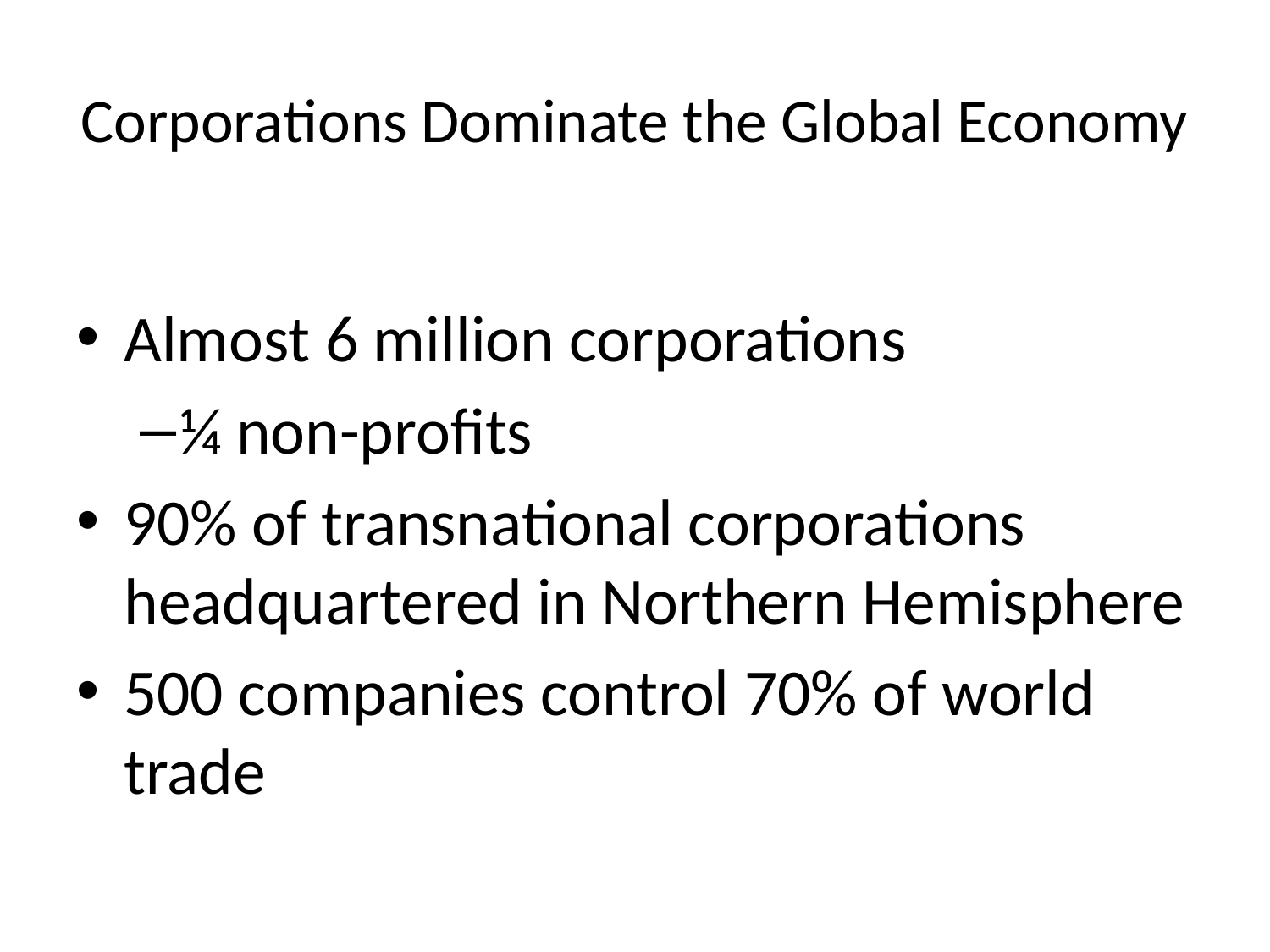

# Corporations Dominate the Global Economy

Almost 6 million corporations
¼ non-profits
90% of transnational corporations headquartered in Northern Hemisphere
500 companies control 70% of world trade